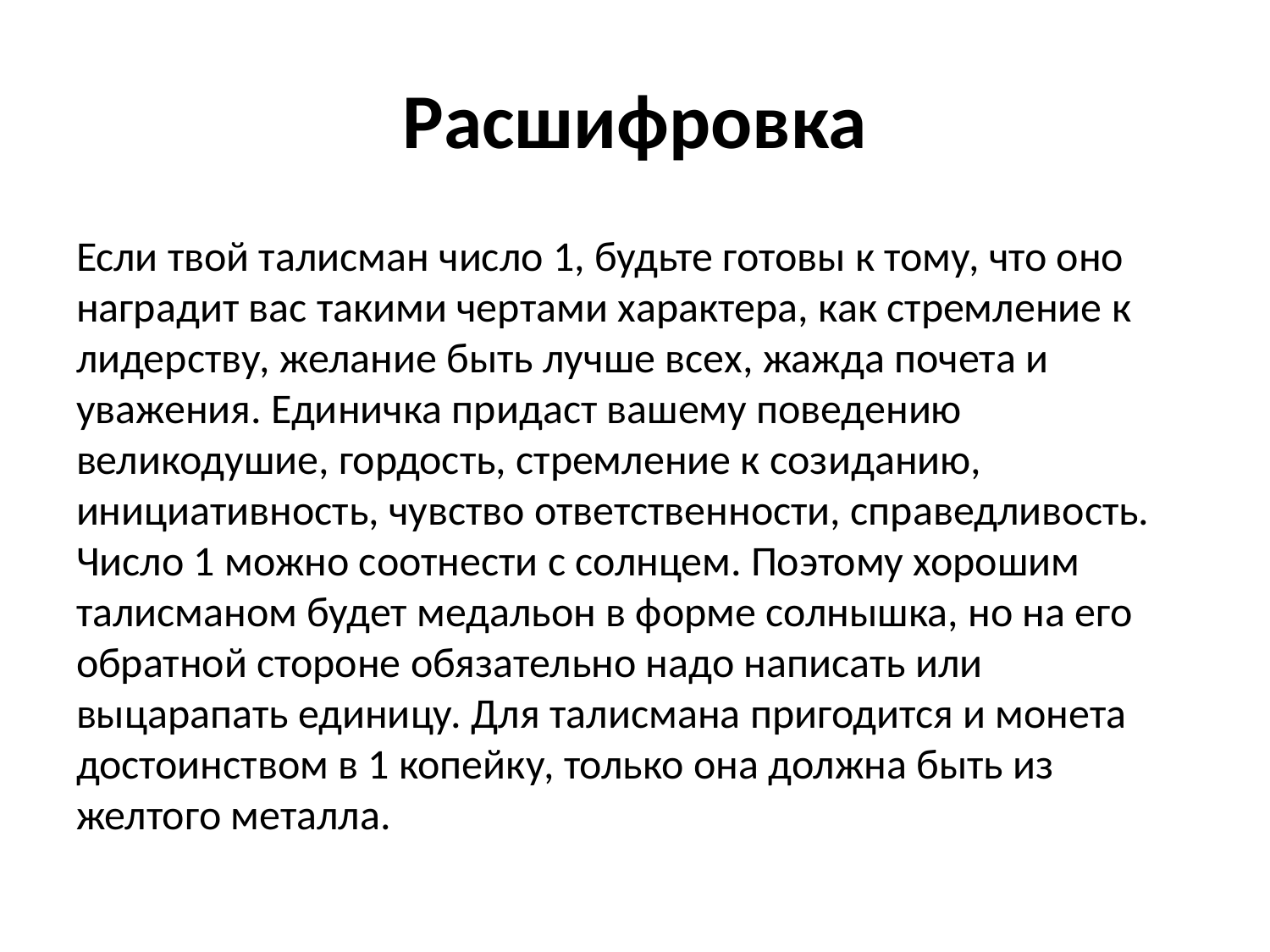

# Расшифровка
Если твой талисман число 1, будьте готовы к тому, что оно наградит вас такими чертами характера, как стремление к лидерству, желание быть лучше всех, жажда почета и уважения. Единичка придаст вашему поведению великодушие, гордость, стремление к созиданию, инициативность, чувство ответственности, справедливость. Число 1 можно соотнести с солнцем. Поэтому хорошим талисманом будет медальон в форме солнышка, но на его обратной стороне обязательно надо написать или выцарапать единицу. Для талисмана пригодится и монета достоинством в 1 копейку, только она должна быть из желтого металла.